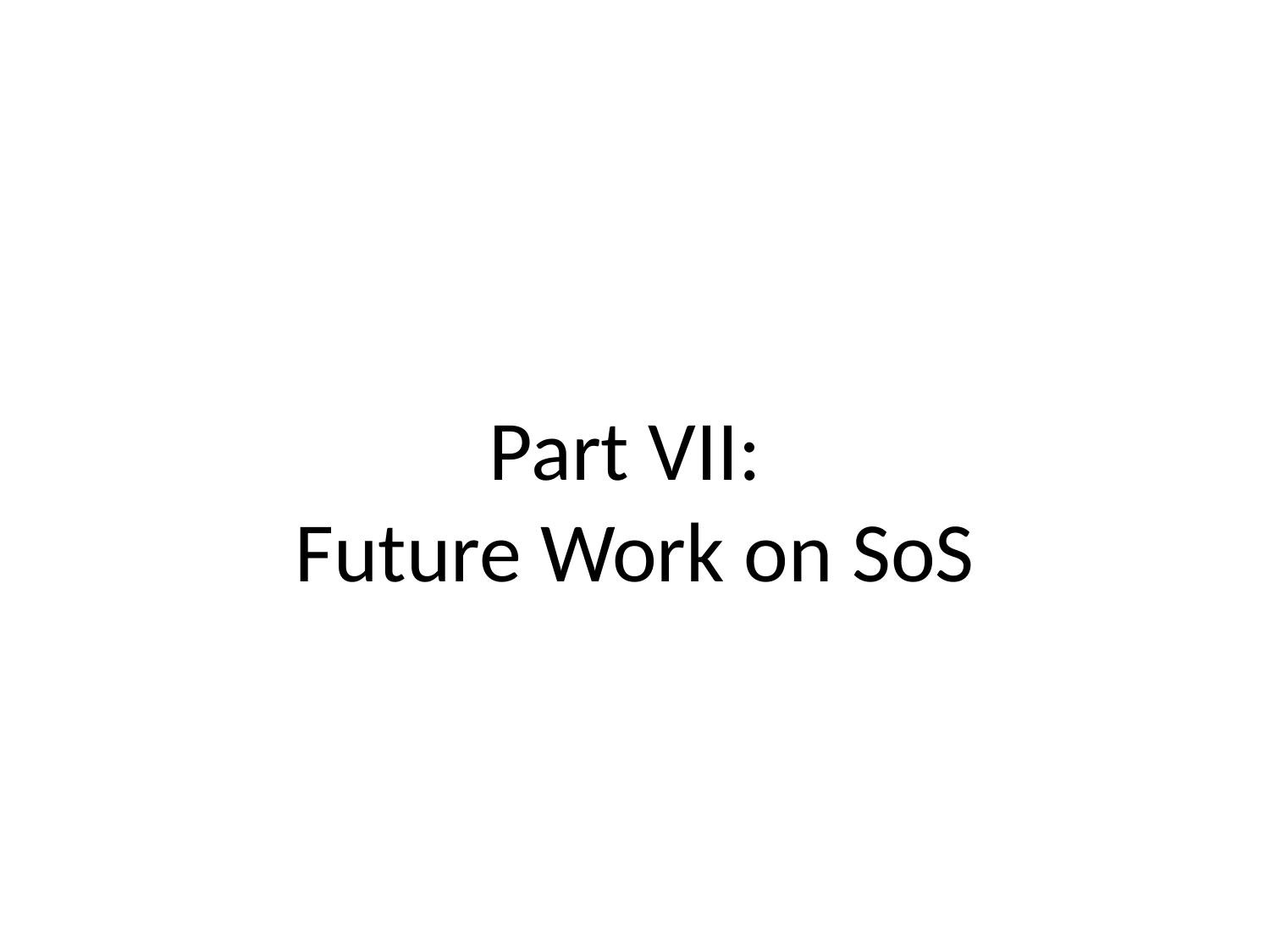

# Part VII: Future Work on SoS